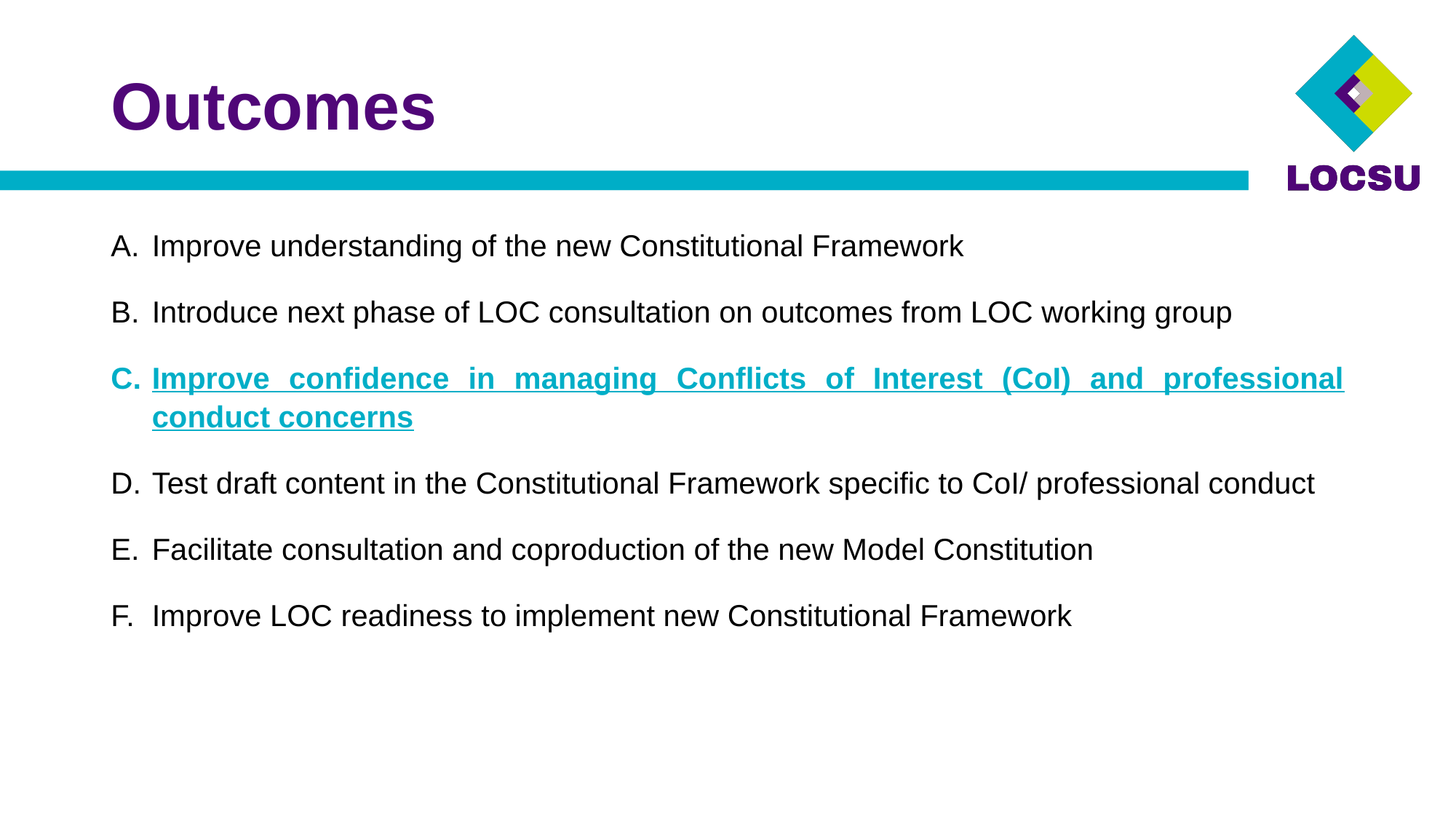

# Outcomes
Improve understanding of the new Constitutional Framework
Introduce next phase of LOC consultation on outcomes from LOC working group
Improve confidence in managing Conflicts of Interest (CoI) and professional conduct concerns
Test draft content in the Constitutional Framework specific to CoI/ professional conduct
Facilitate consultation and coproduction of the new Model Constitution
Improve LOC readiness to implement new Constitutional Framework